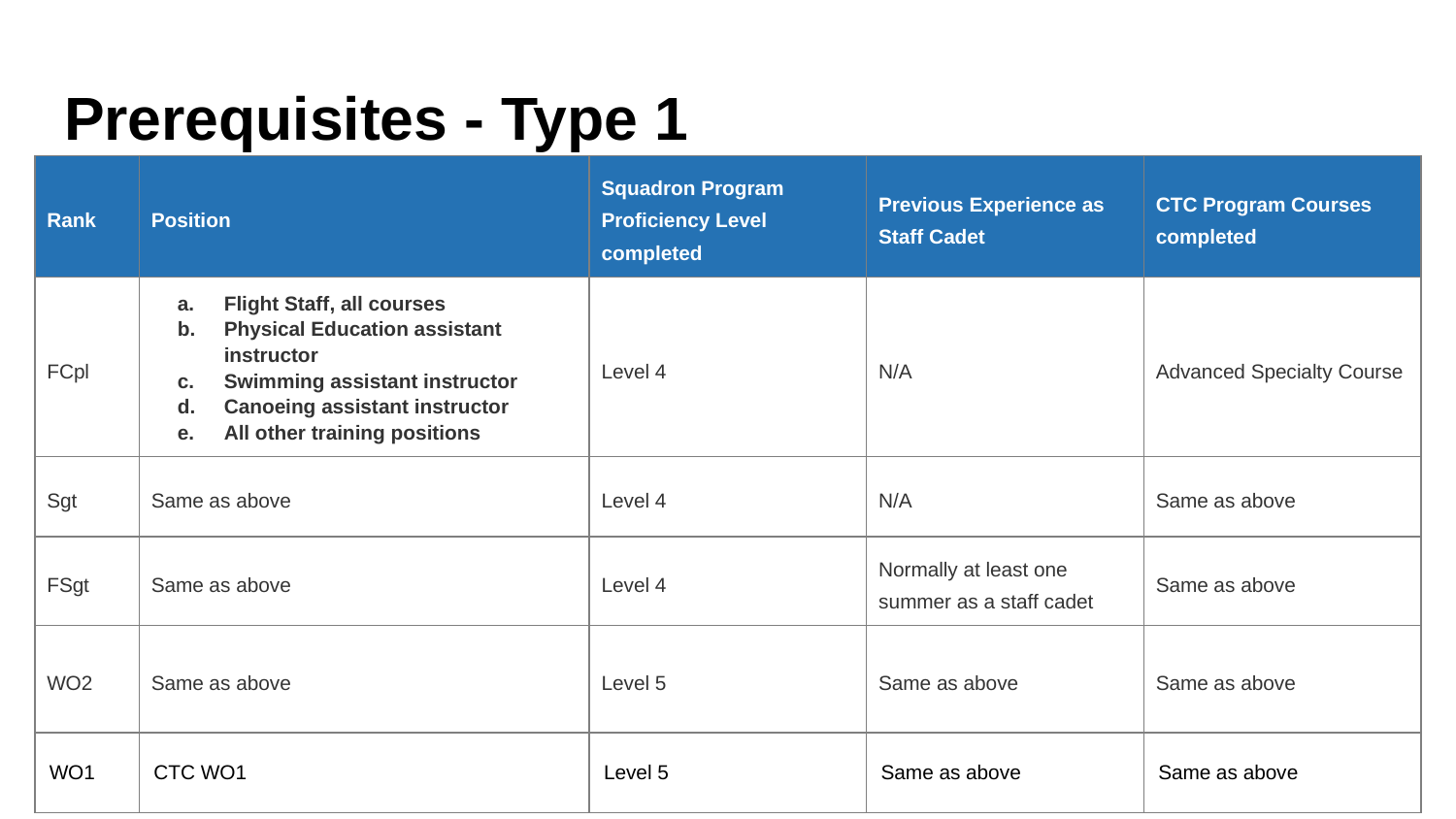

# Prerequisites - Type 1
| Rank | Position | Squadron Program Proficiency Level completed | Previous Experience as Staff Cadet | CTC Program Courses completed |
| --- | --- | --- | --- | --- |
| FCpl | Flight Staff, all courses Physical Education assistant instructor Swimming assistant instructor Canoeing assistant instructor All other training positions | Level 4 | N/A | Advanced Specialty Course |
| Sgt | Same as above | Level 4 | N/A | Same as above |
| FSgt | Same as above | Level 4 | Normally at least one summer as a staff cadet | Same as above |
| WO2 | Same as above | Level 5 | Same as above | Same as above |
| WO1 | CTC WO1 | Level 5 | Same as above | Same as above |